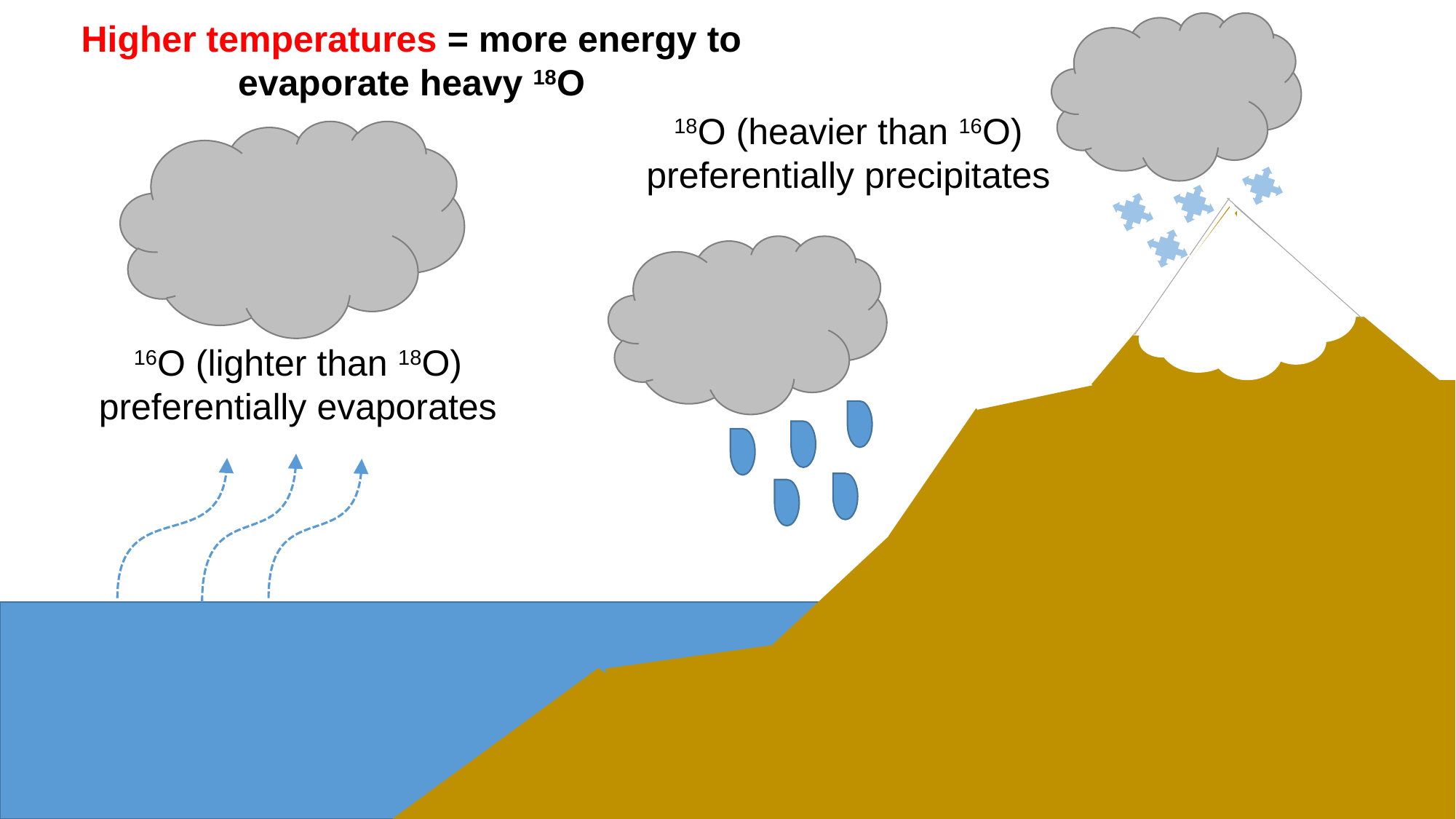

Higher temperatures = more energy to evaporate heavy 18O

18O (heavier than 16O) preferentially precipitates

16O (lighter than 18O) preferentially evaporates